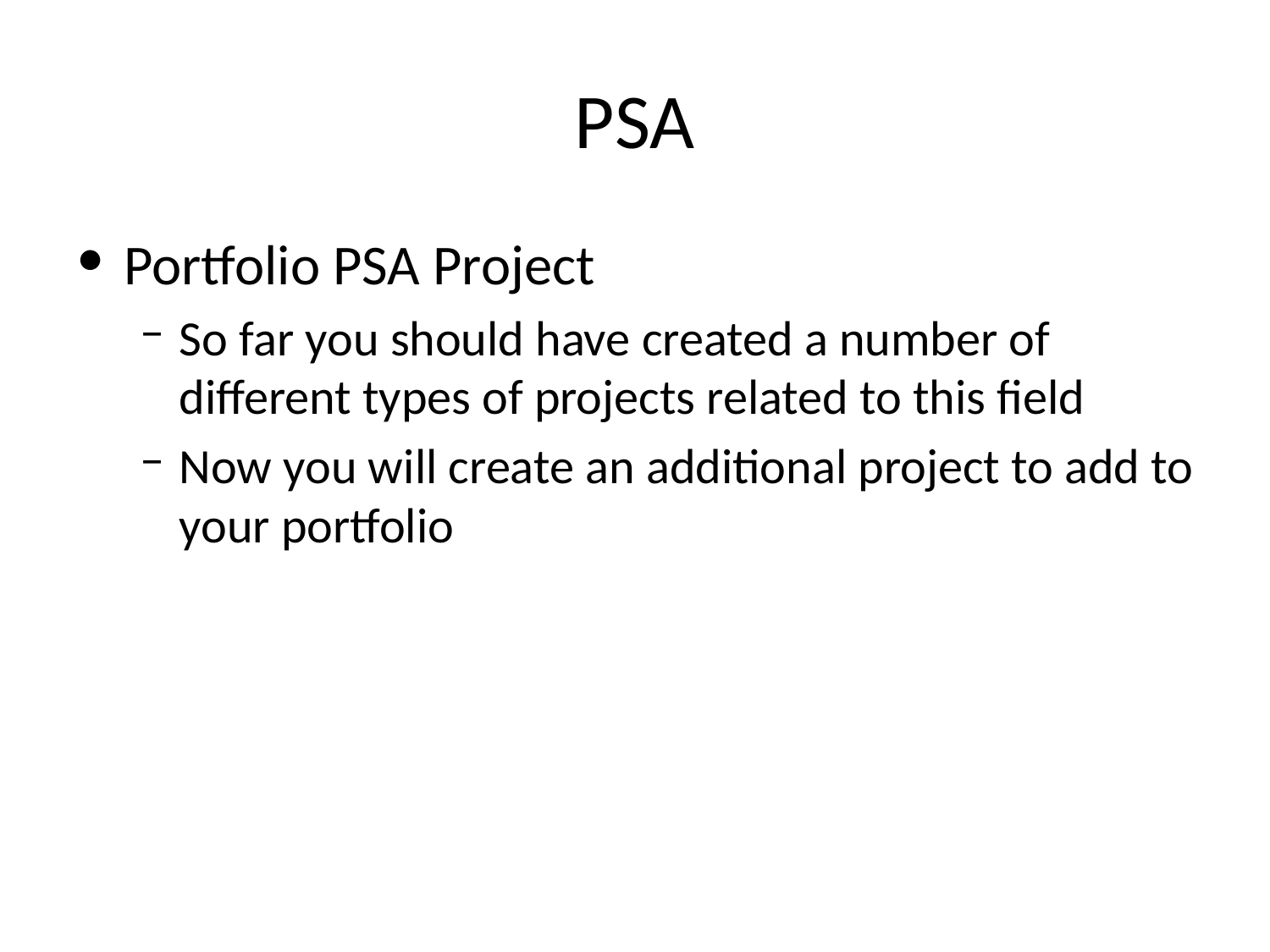

# PSA
Portfolio PSA Project
So far you should have created a number of different types of projects related to this field
Now you will create an additional project to add to your portfolio